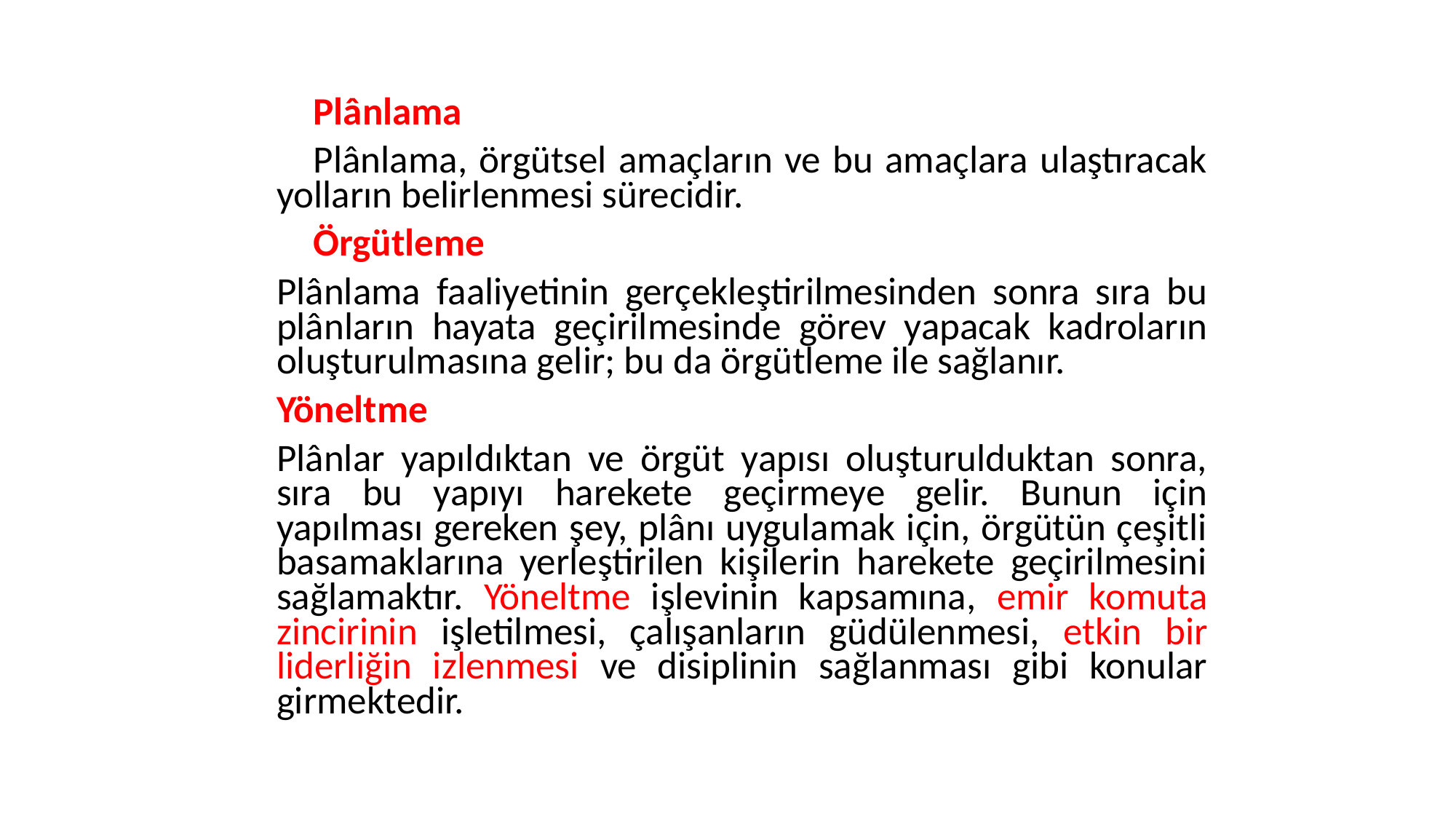

Plânlama
Plânlama, örgütsel amaçların ve bu amaçlara ulaştıracak yolların belirlenmesi sürecidir.
Örgütleme
	Plânlama faaliyetinin gerçekleştirilmesinden sonra sıra bu plânların hayata geçirilmesinde görev yapacak kadroların oluşturulmasına gelir; bu da örgütleme ile sağlanır.
	Yöneltme
	Plânlar yapıldıktan ve örgüt yapısı oluşturulduktan sonra, sıra bu yapıyı harekete geçirmeye gelir. Bunun için yapılması gereken şey, plânı uygulamak için, örgütün çeşitli basamaklarına yerleştirilen kişilerin harekete geçirilmesini sağlamaktır. Yöneltme işlevinin kapsamına, emir komuta zincirinin işletilmesi, çalışanların güdülenmesi, etkin bir liderliğin izlenmesi ve disiplinin sağlanması gibi konular girmektedir.